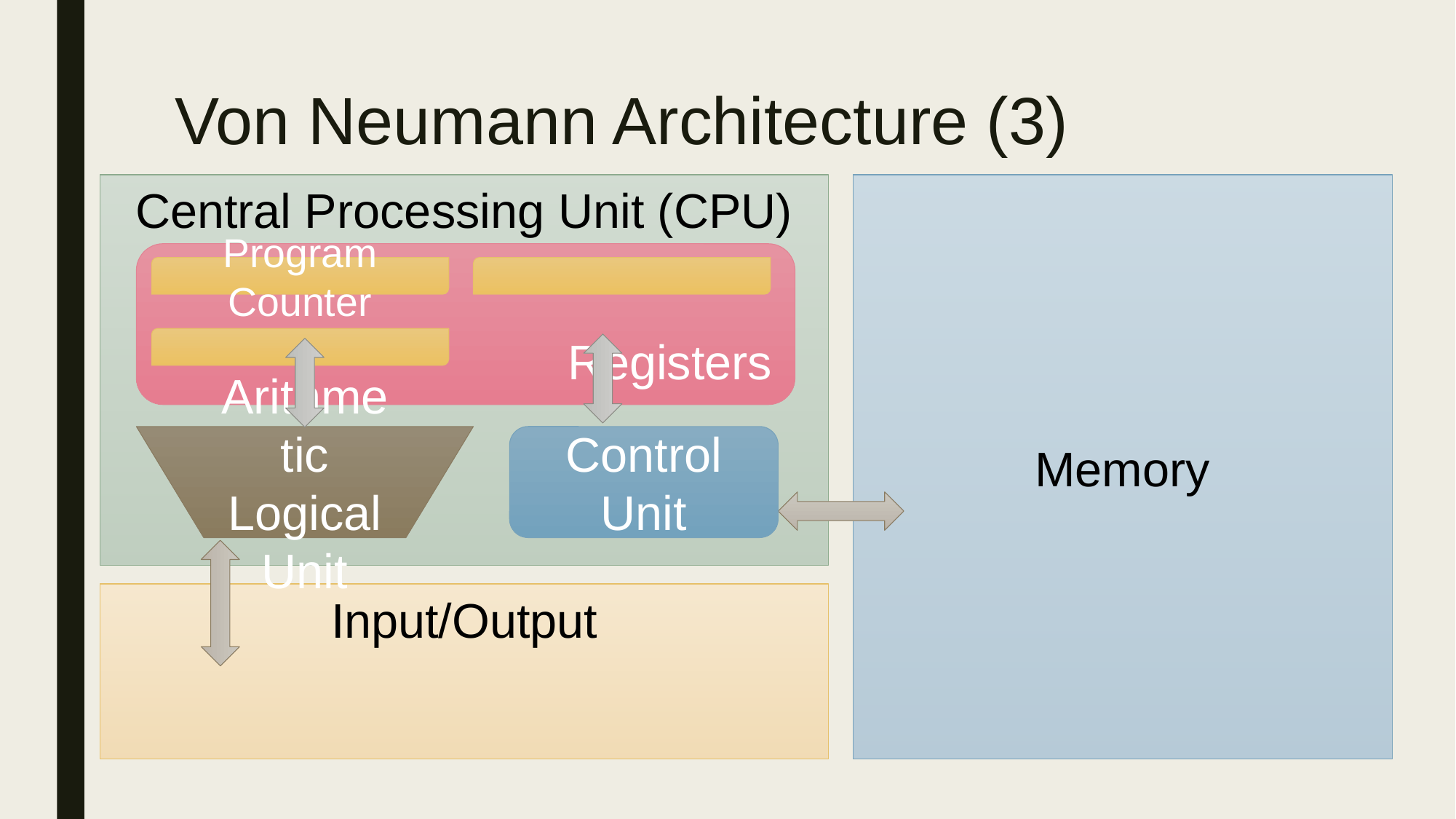

# Von Neumann Architecture (3)
Central Processing Unit (CPU)
Memory
Registers
Program Counter

Arithmetic Logical Unit
Control Unit

Input/Output